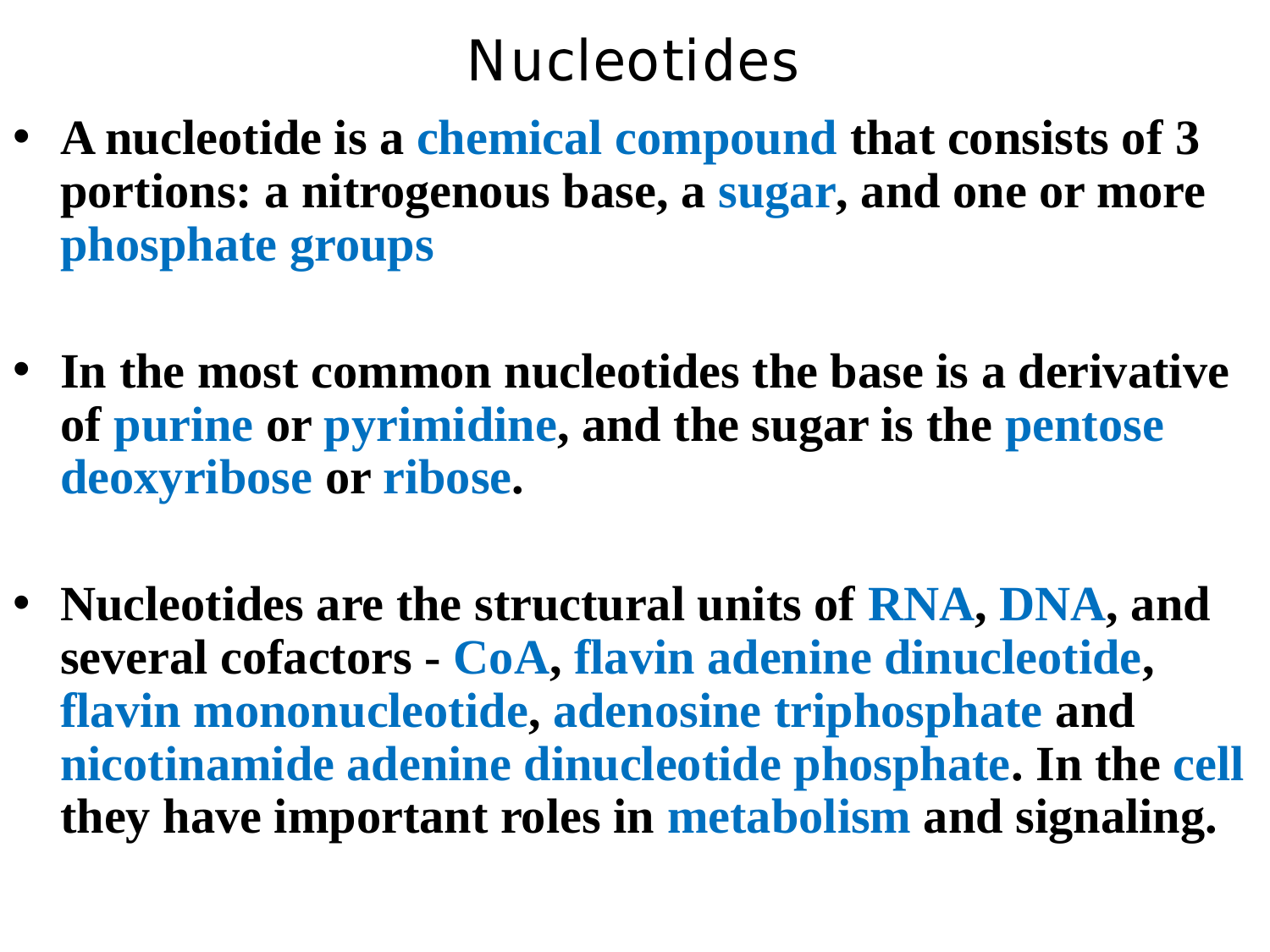

# Nucleotides
A nucleotide is a chemical compound that consists of 3 portions: a nitrogenous base, a sugar, and one or more phosphate groups

In the most common nucleotides the base is a derivative of purine or pyrimidine, and the sugar is the pentose deoxyribose or ribose.

Nucleotides are the structural units of RNA, DNA, and several cofactors - CoA, flavin adenine dinucleotide, flavin mononucleotide, adenosine triphosphate and nicotinamide adenine dinucleotide phosphate. In the cell they have important roles in metabolism and signaling.